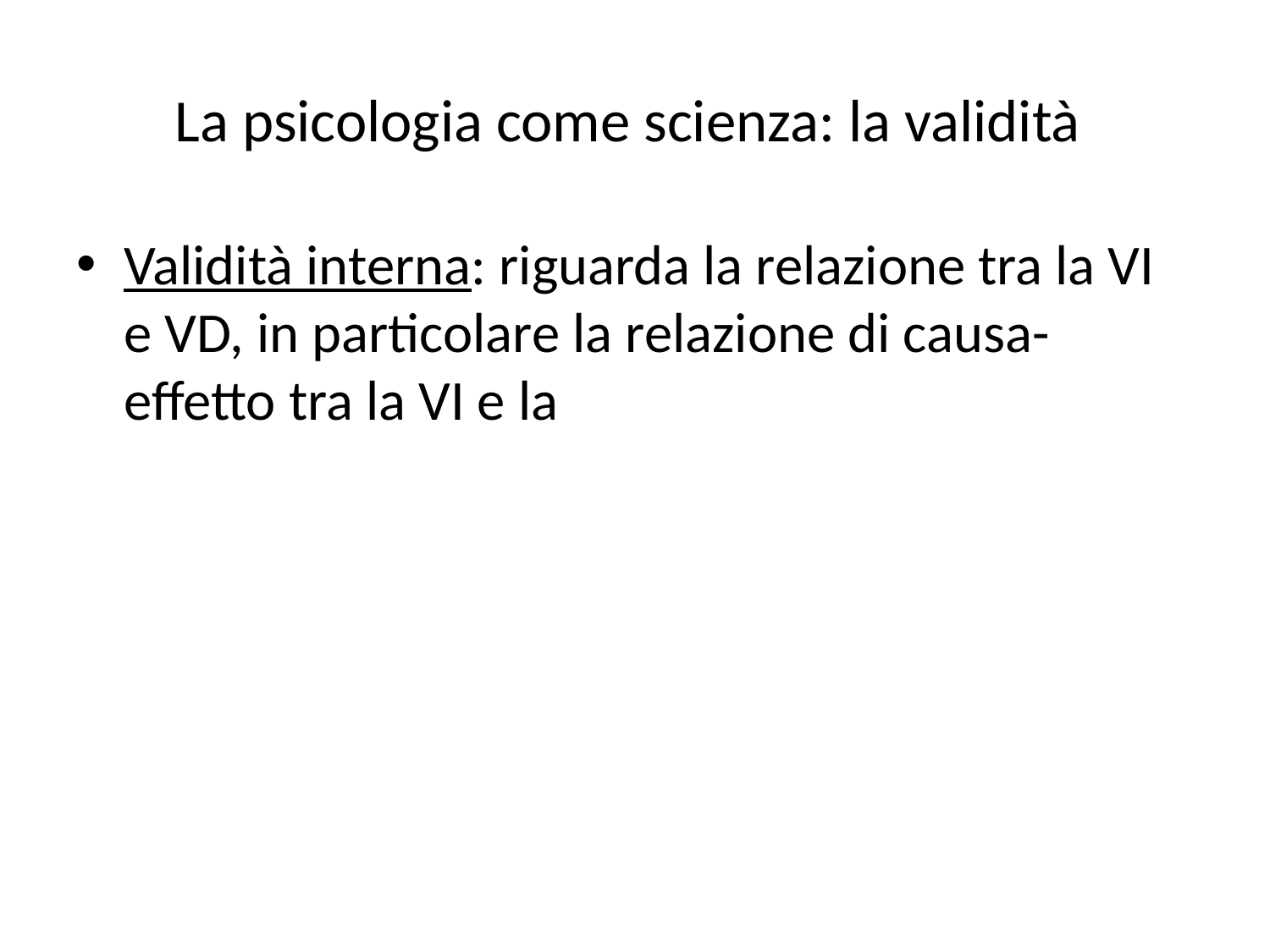

# La psicologia come scienza: la validità
Validità interna: riguarda la relazione tra la VI e VD, in particolare la relazione di causa-effetto tra la VI e la